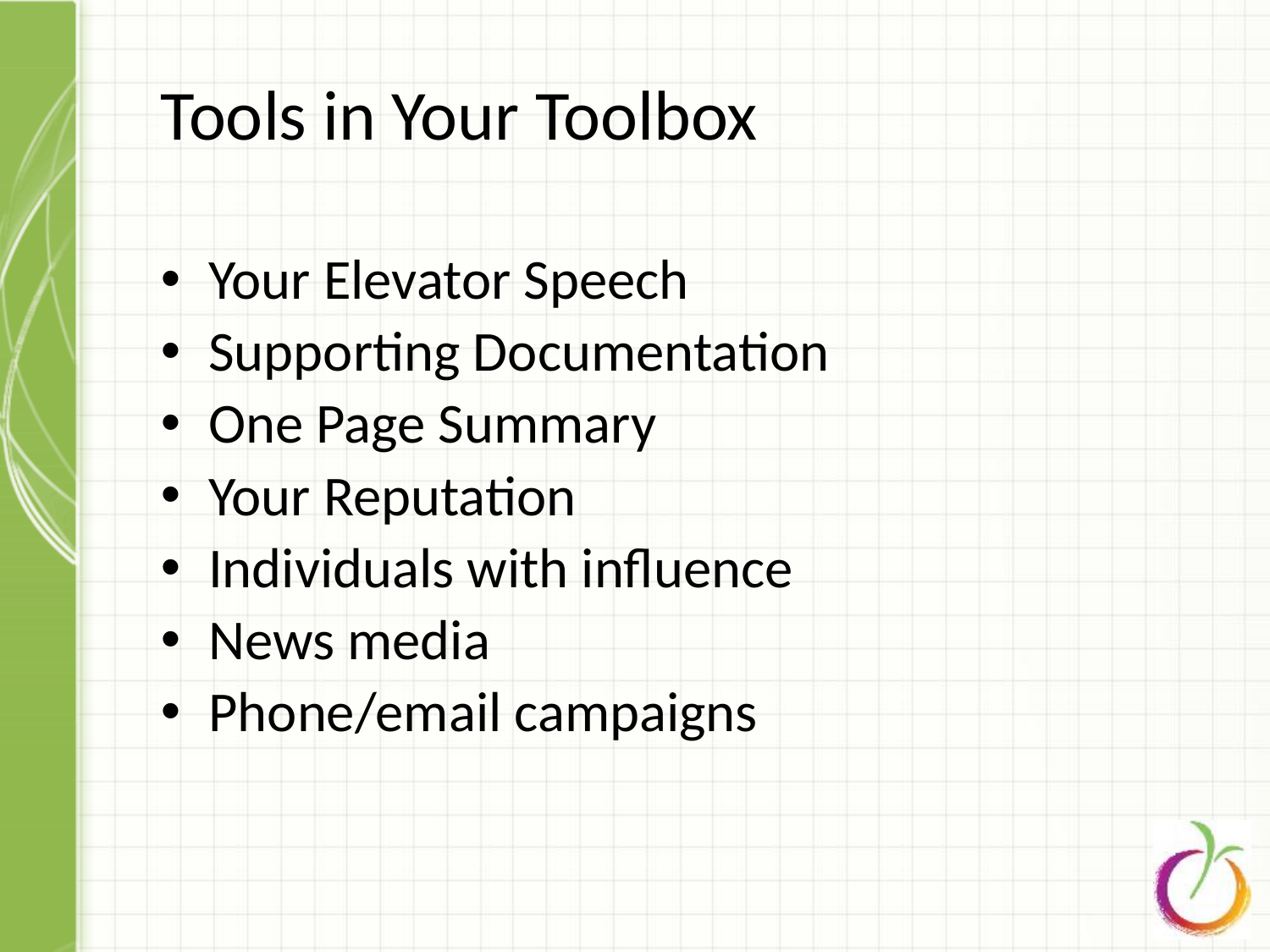

Tools in Your Toolbox

Your Elevator Speech
Supporting Documentation
One Page Summary
Your Reputation
Individuals with influence
News media
Phone/email campaigns